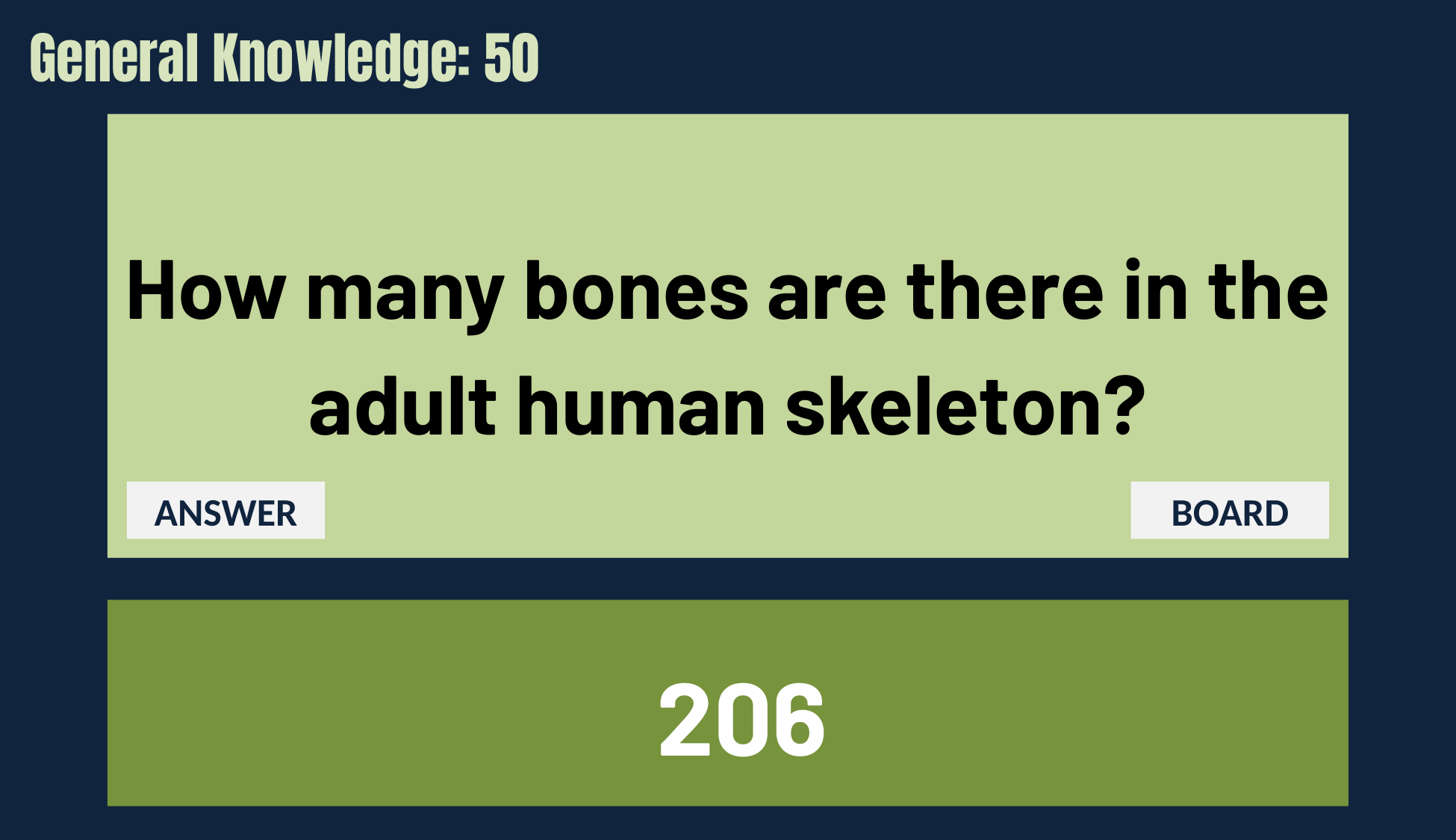

General Knowledge: 50
How many bones are there in the adult human skeleton?
ANSWER
BOARD

206